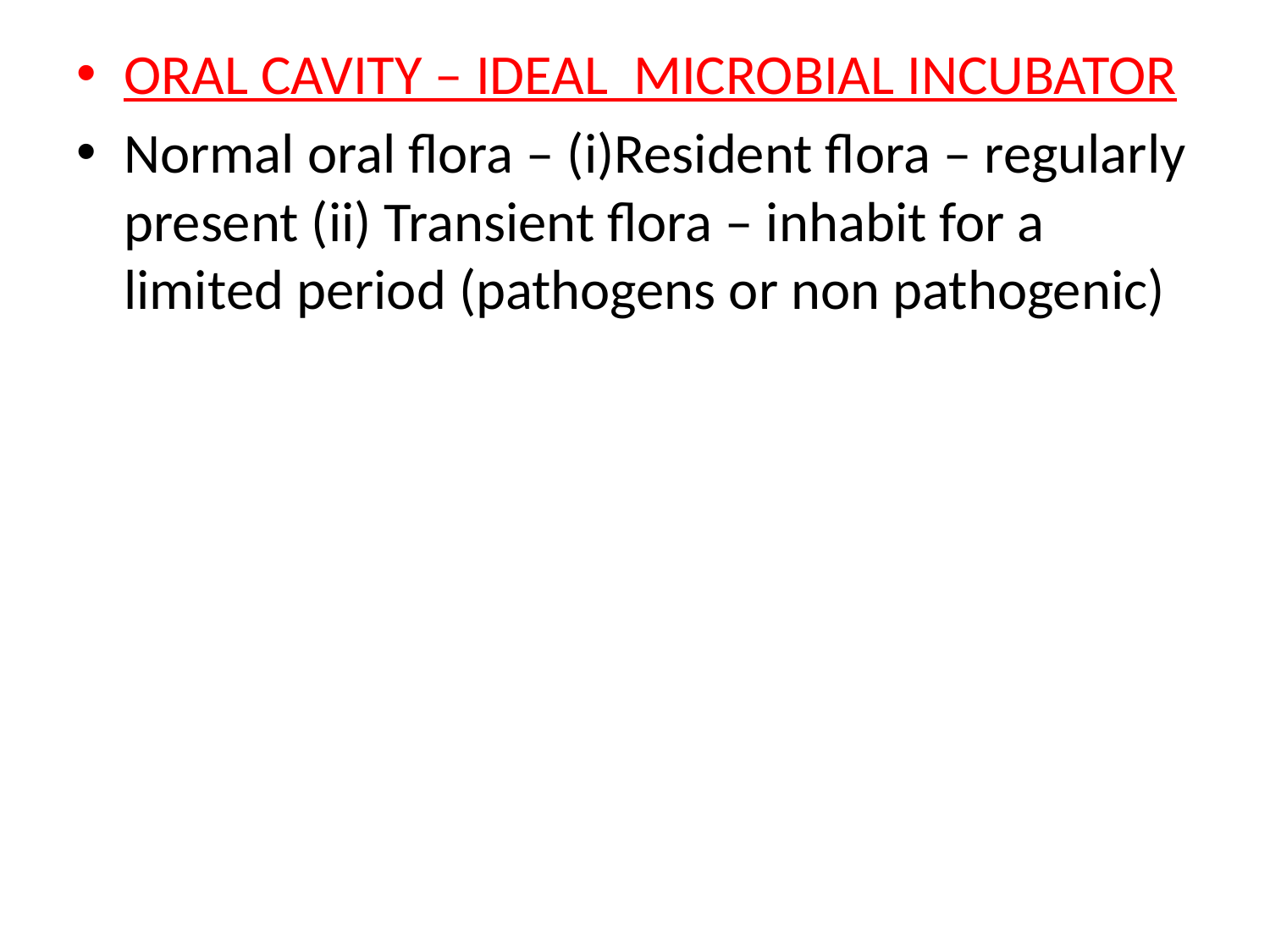

ORAL CAVITY – IDEAL  MICROBIAL INCUBATOR
Normal oral flora – (i)Resident flora – regularly present (ii) Transient flora – inhabit for a limited period (pathogens or non pathogenic)